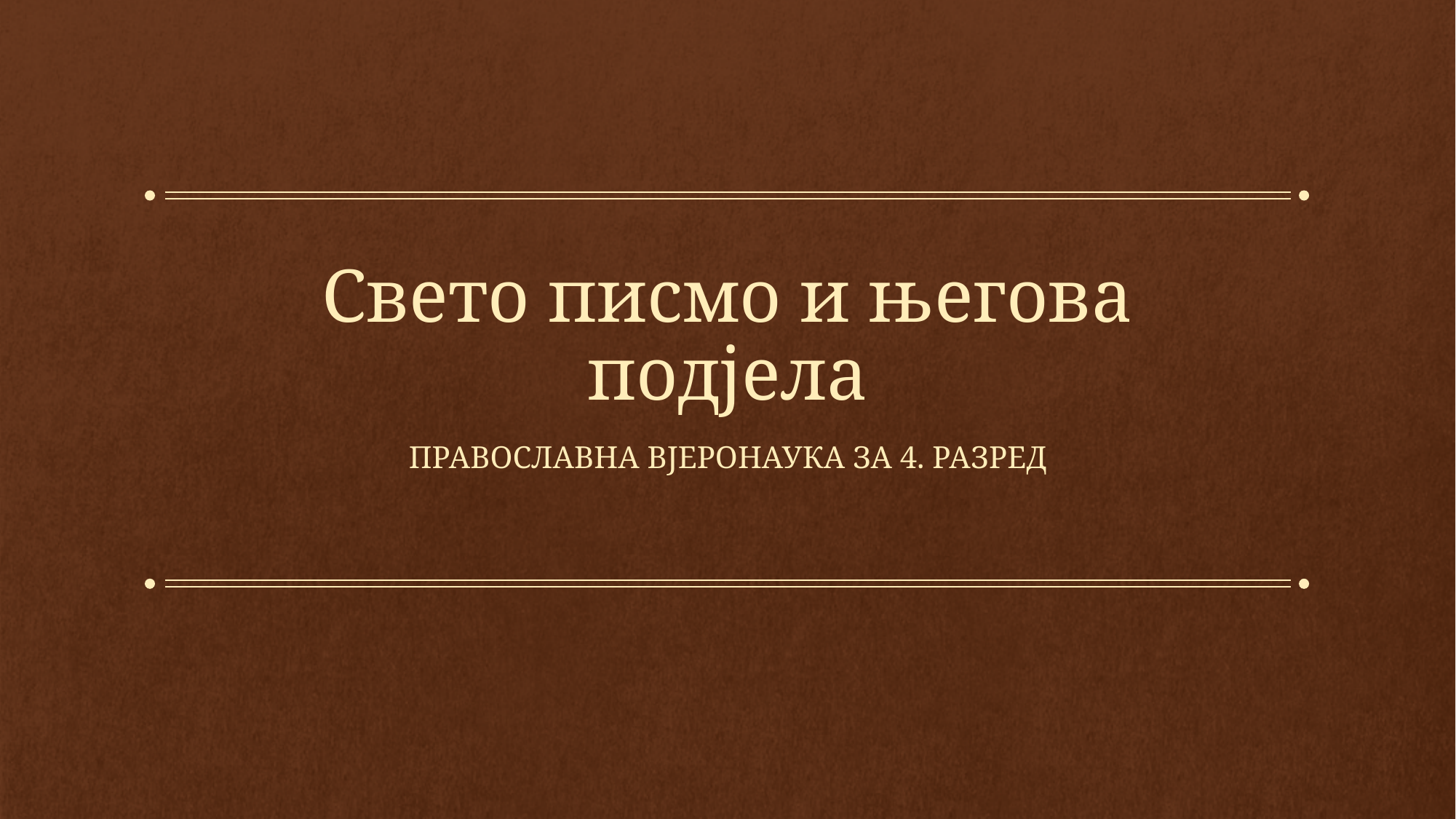

# Свето писмо и његова подјела
Православна вјеронаука за 4. разред